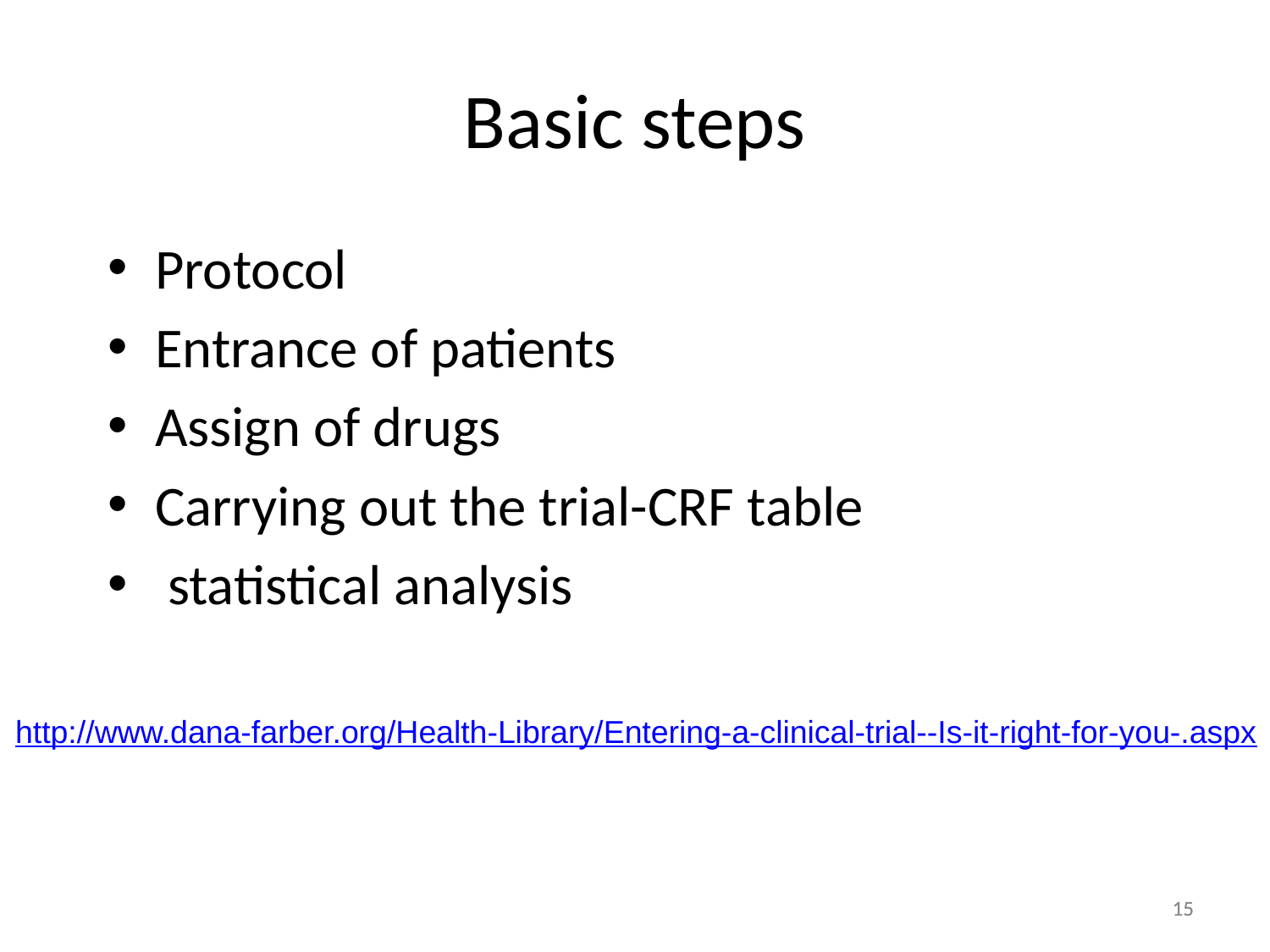

# Basic steps
Protocol
Entrance of patients
Assign of drugs
Carrying out the trial-CRF table
 statistical analysis
http://www.dana-farber.org/Health-Library/Entering-a-clinical-trial--Is-it-right-for-you-.aspx
15
15